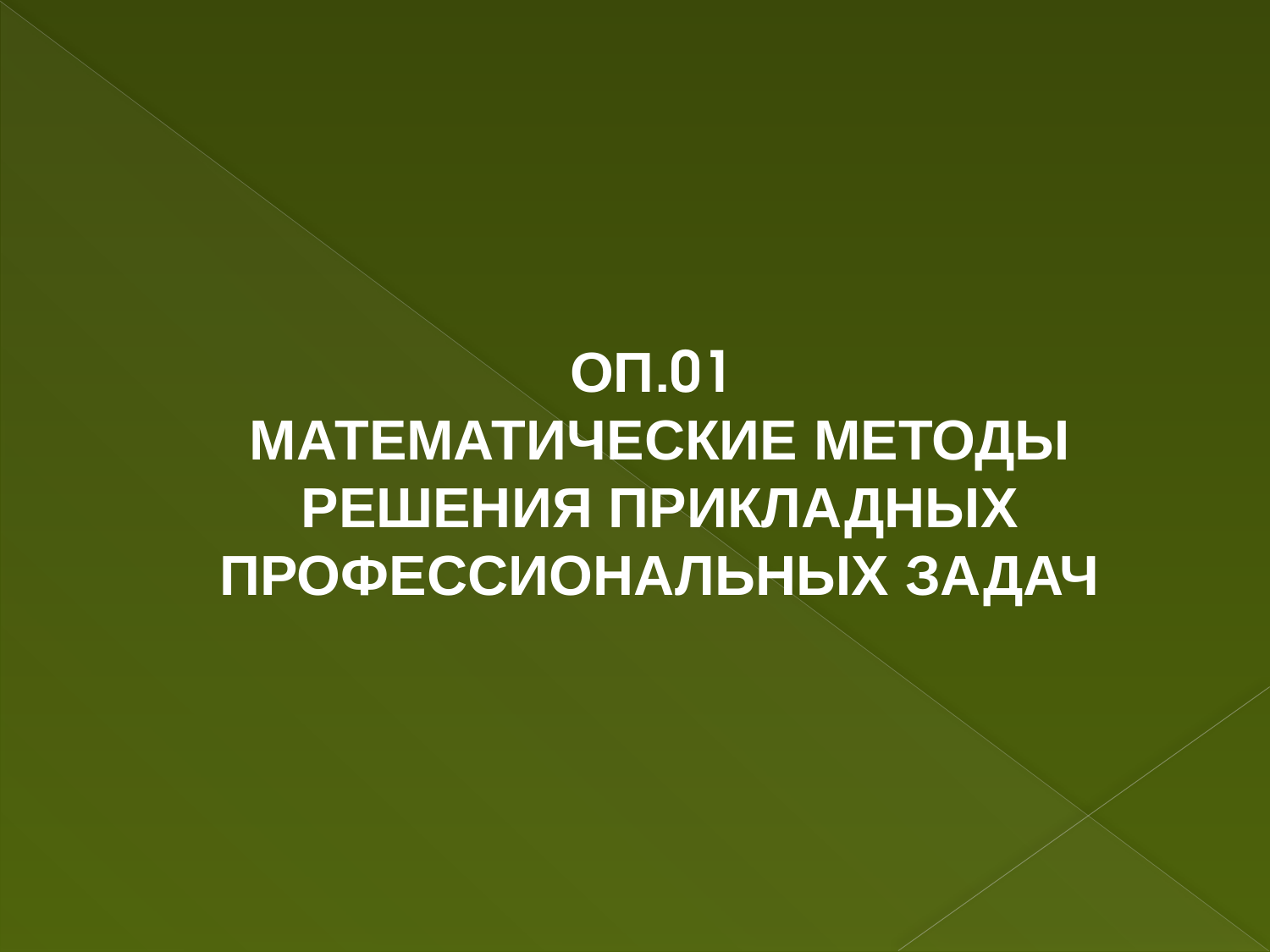

ОП.01
МАТЕМАТИЧЕСКИЕ МЕТОДЫ РЕШЕНИЯ ПРИКЛАДНЫХ ПРОФЕССИОНАЛЬНЫХ ЗАДАЧ